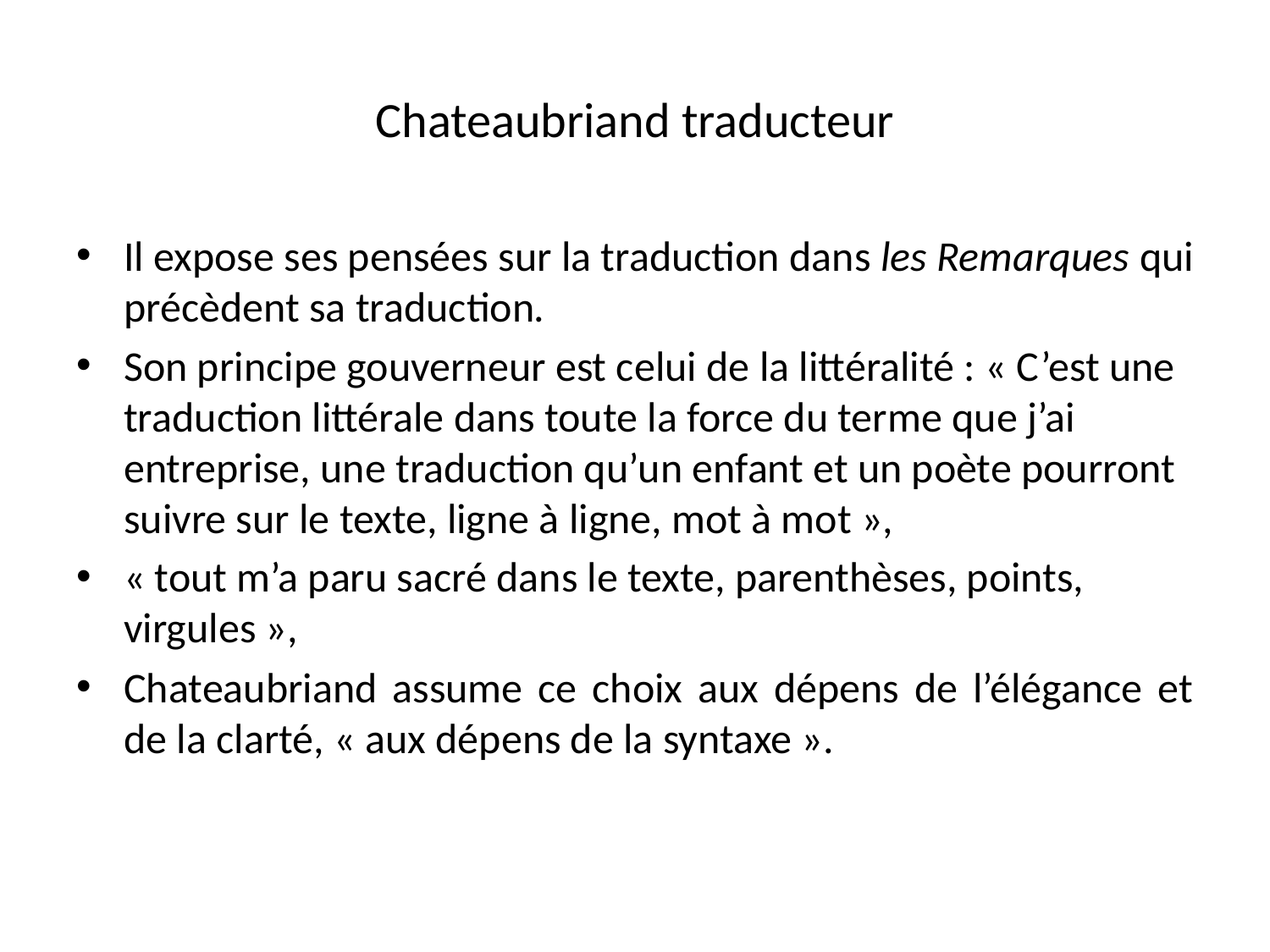

# Chateaubriand traducteur
Il expose ses pensées sur la traduction dans les Remarques qui précèdent sa traduction.
Son principe gouverneur est celui de la littéralité : « C’est une traduction littérale dans toute la force du terme que j’ai entreprise, une traduction qu’un enfant et un poète pourront suivre sur le texte, ligne à ligne, mot à mot »,
« tout m’a paru sacré dans le texte, parenthèses, points, virgules »,
Chateaubriand assume ce choix aux dépens de l’élégance et de la clarté, « aux dépens de la syntaxe ».